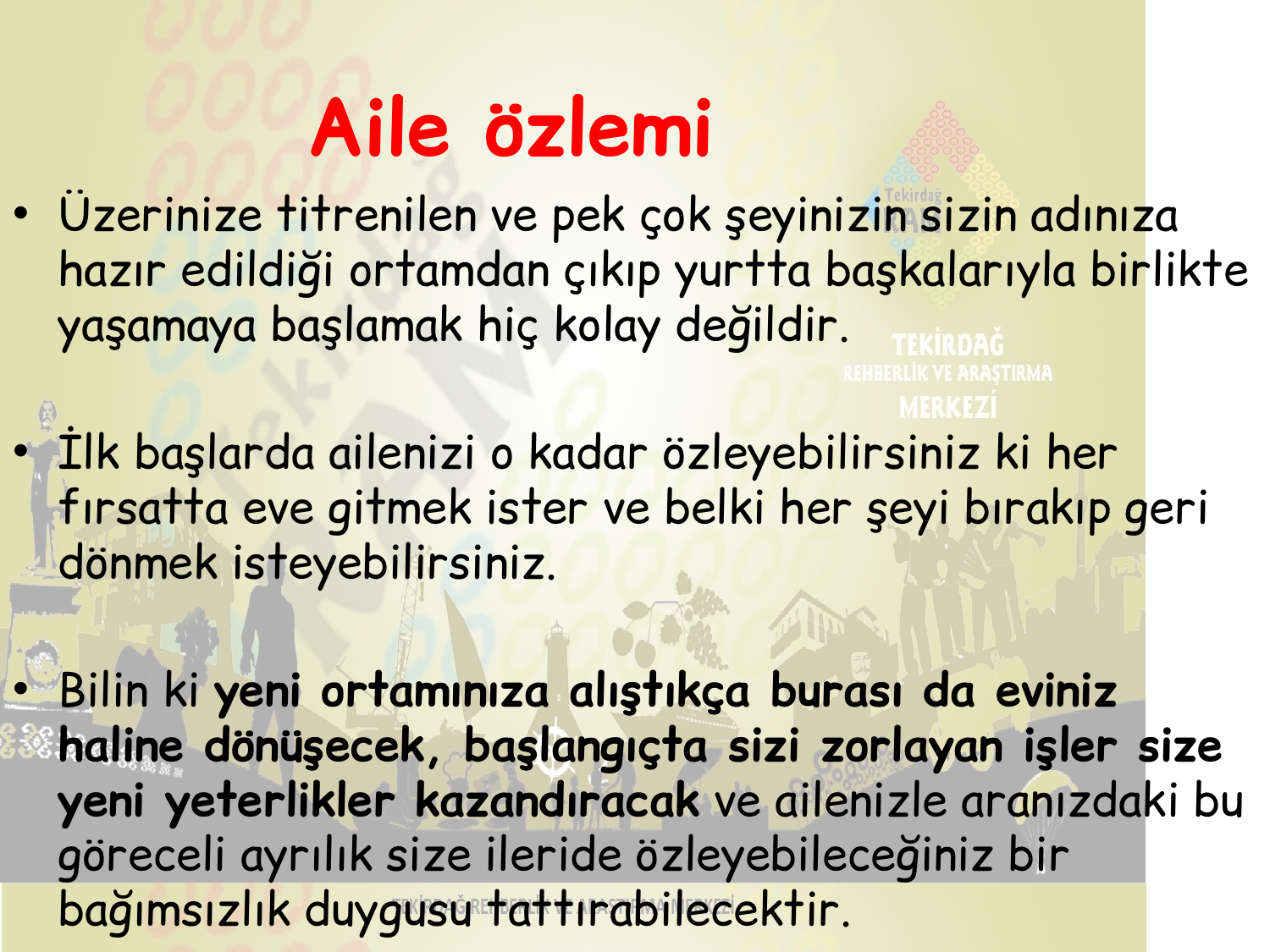

# Aile özlemi
Üzerinize titrenilen ve pek çok şeyinizin sizin adınıza hazır edildiği ortamdan çıkıp yurtta başkalarıyla birlikte yaşamaya başlamak hiç kolay değildir.

İlk başlarda ailenizi o kadar özleyebilirsiniz ki her fırsatta eve gitmek ister ve belki her şeyi bırakıp geri dönmek isteyebilirsiniz.

Bilin ki yeni ortamınıza alıştıkça burası da eviniz haline dönüşecek, başlangıçta sizi zorlayan işler size yeni yeterlikler kazandıracak ve ailenizle aranızdaki bu göreceli ayrılık size ileride özleyebileceğiniz bir bağımsızlık duygusu tattırabilecektir.